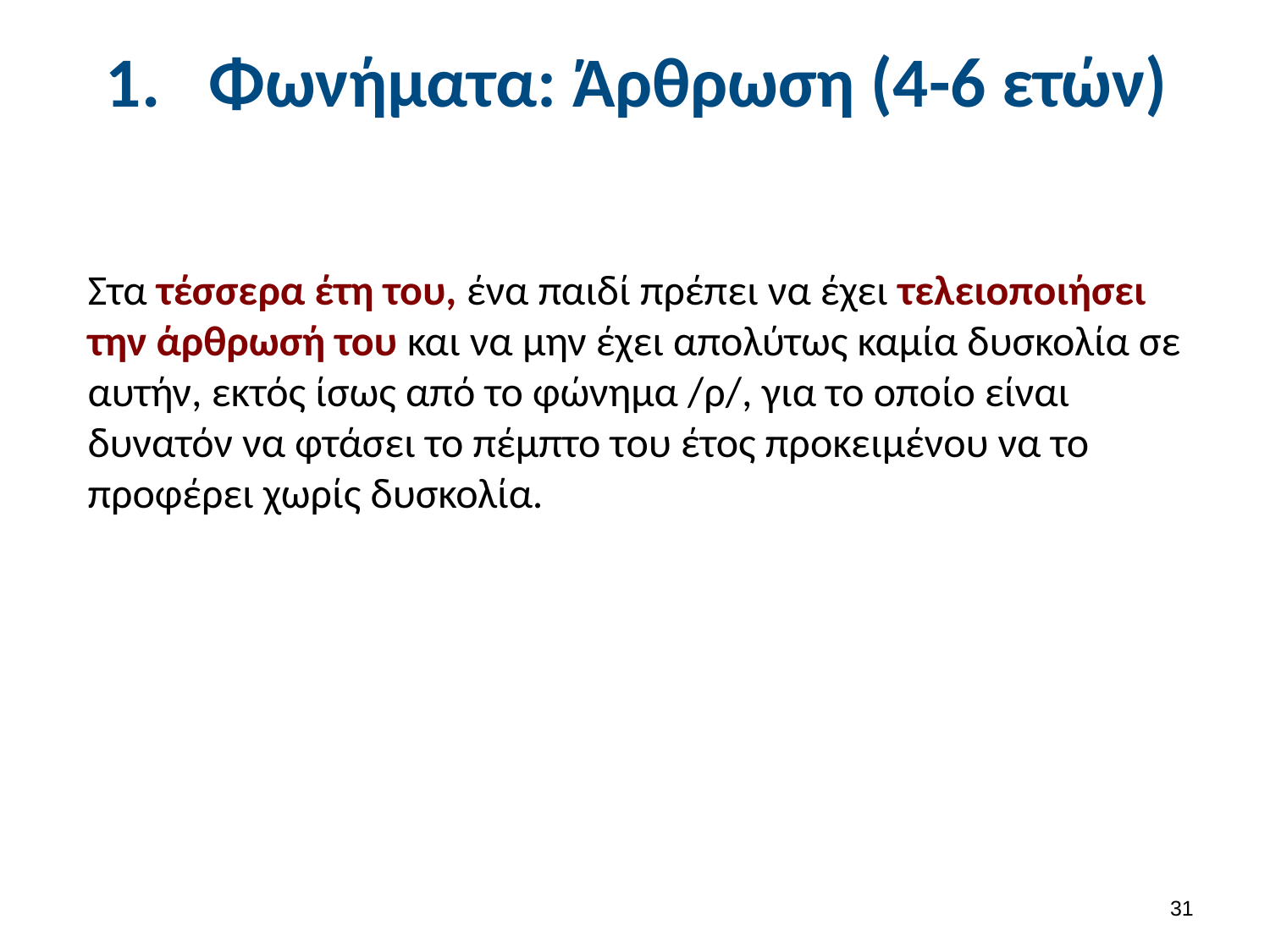

# Φωνήματα: Άρθρωση (4-6 ετών)
Στα τέσσερα έτη του, ένα παιδί πρέπει να έχει τελειοποιήσει την άρθρωσή του και να μην έχει απολύτως καμία δυσκολία σε αυτήν, εκτός ίσως από το φώνημα /ρ/, για το οποίο είναι δυνατόν να φτάσει το πέμπτο του έτος προκειμένου να το προφέρει χωρίς δυσκολία.

31